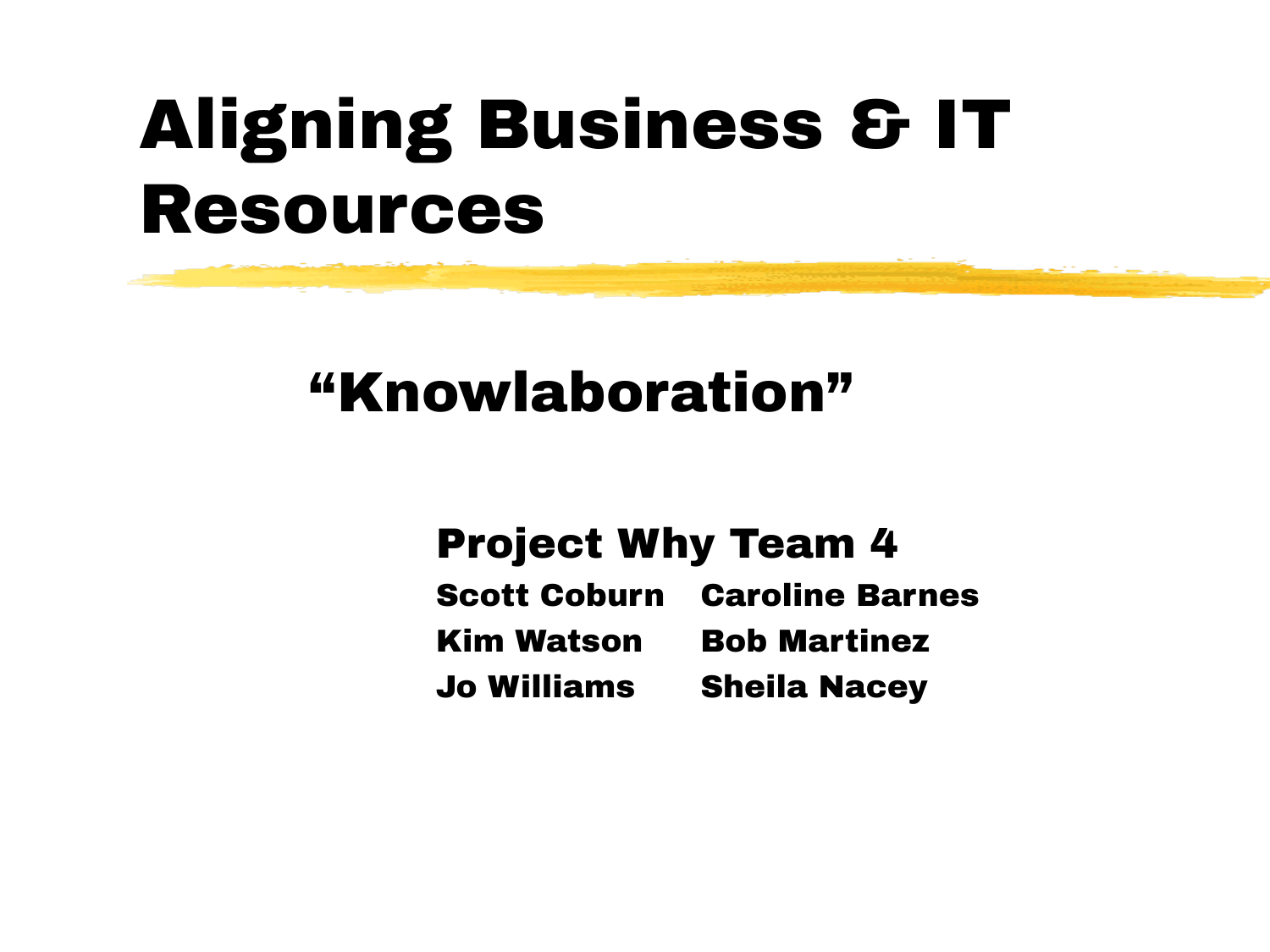

# Aligning Business & IT Resources
“Knowlaboration”

	Project Why Team 4
	Scott Coburn	 Caroline Barnes
	Kim Watson	 Bob Martinez
	Jo Williams	 Sheila Nacey